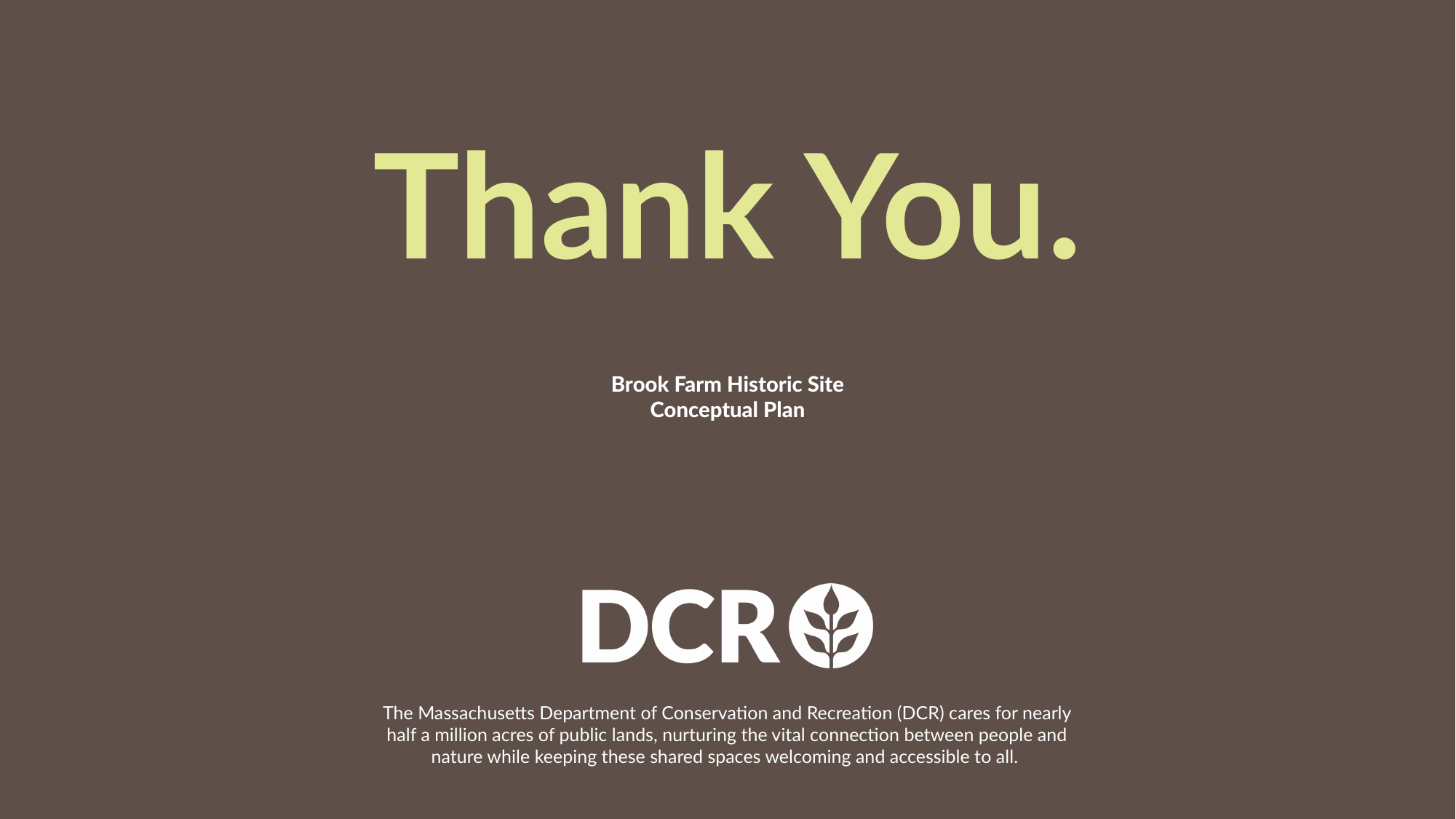

Thank you.
Brook Farm Historic Site
Conceptual Plan